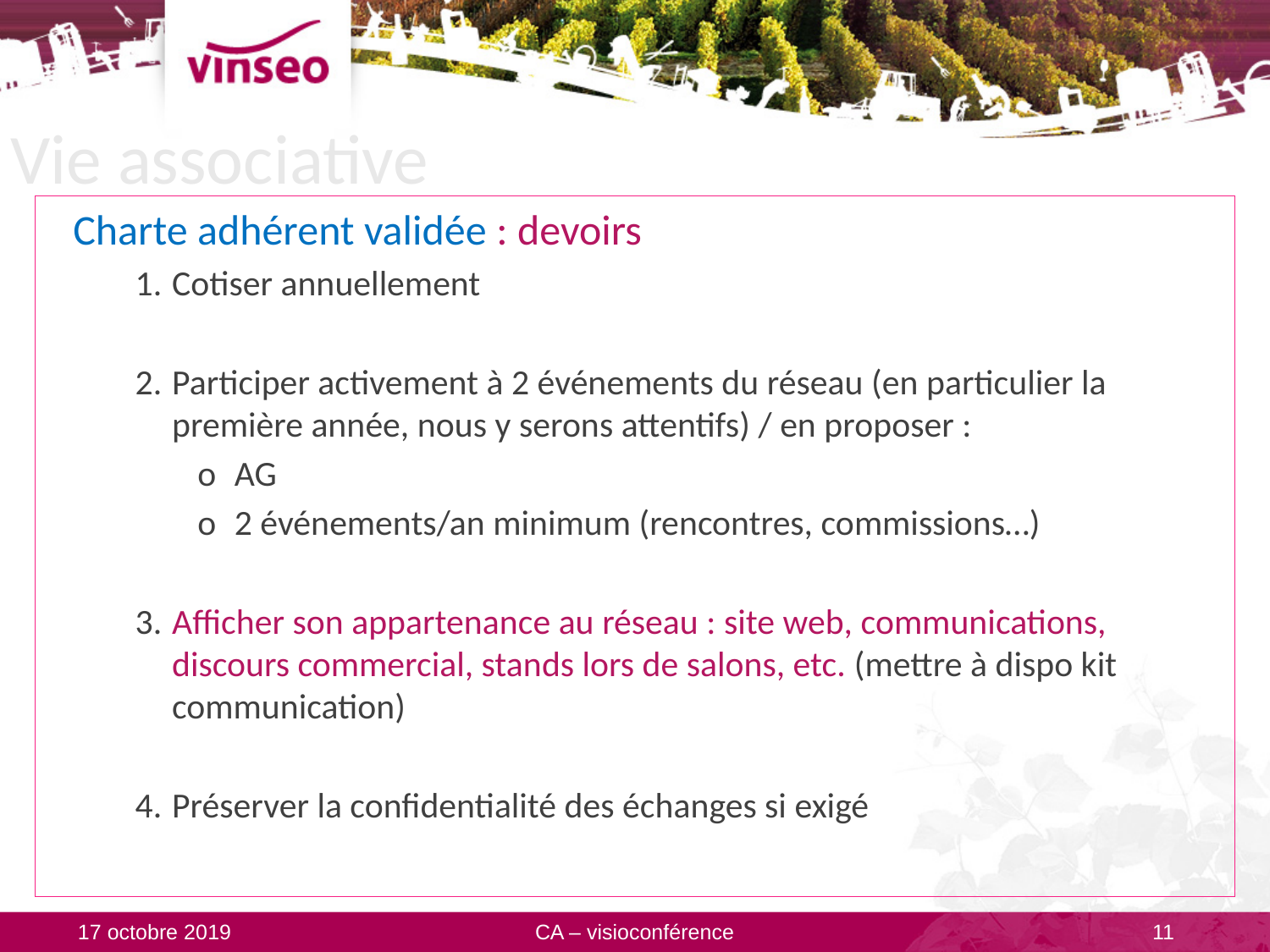

# Vie associative
Charte adhérent validée : devoirs
1. 	Cotiser annuellement

2.	Participer activement à 2 événements du réseau (en particulier la première année, nous y serons attentifs) / en proposer :
o	AG
o	2 événements/an minimum (rencontres, commissions…)

3.	Afficher son appartenance au réseau : site web, communications, discours commercial, stands lors de salons, etc. (mettre à dispo kit communication)

4.	Préserver la confidentialité des échanges si exigé
17 octobre 2019
CA – visioconférence
11